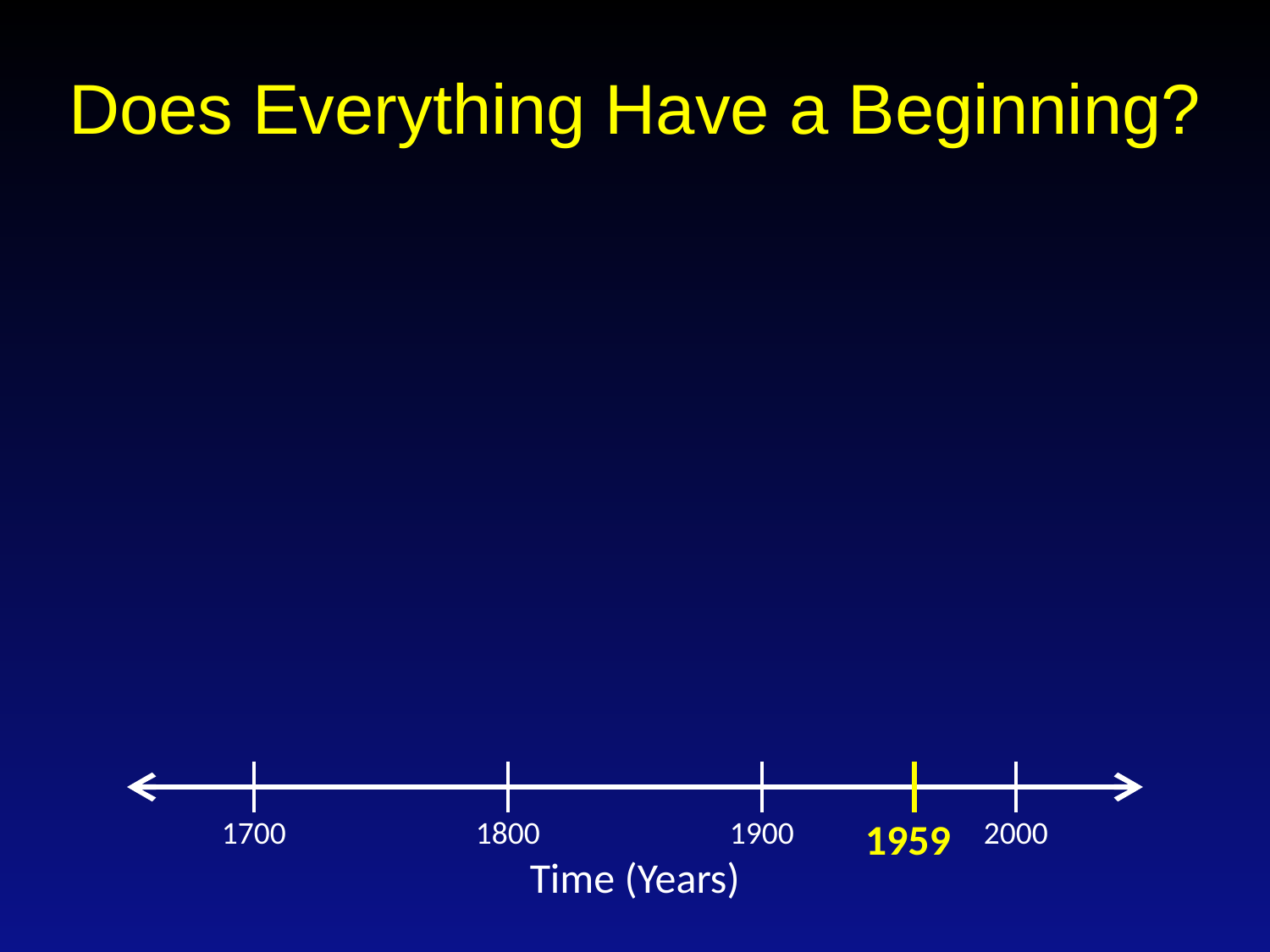

Does Everything Have a Beginning?

1700
1800
1900
1959
2000
Time (Years)